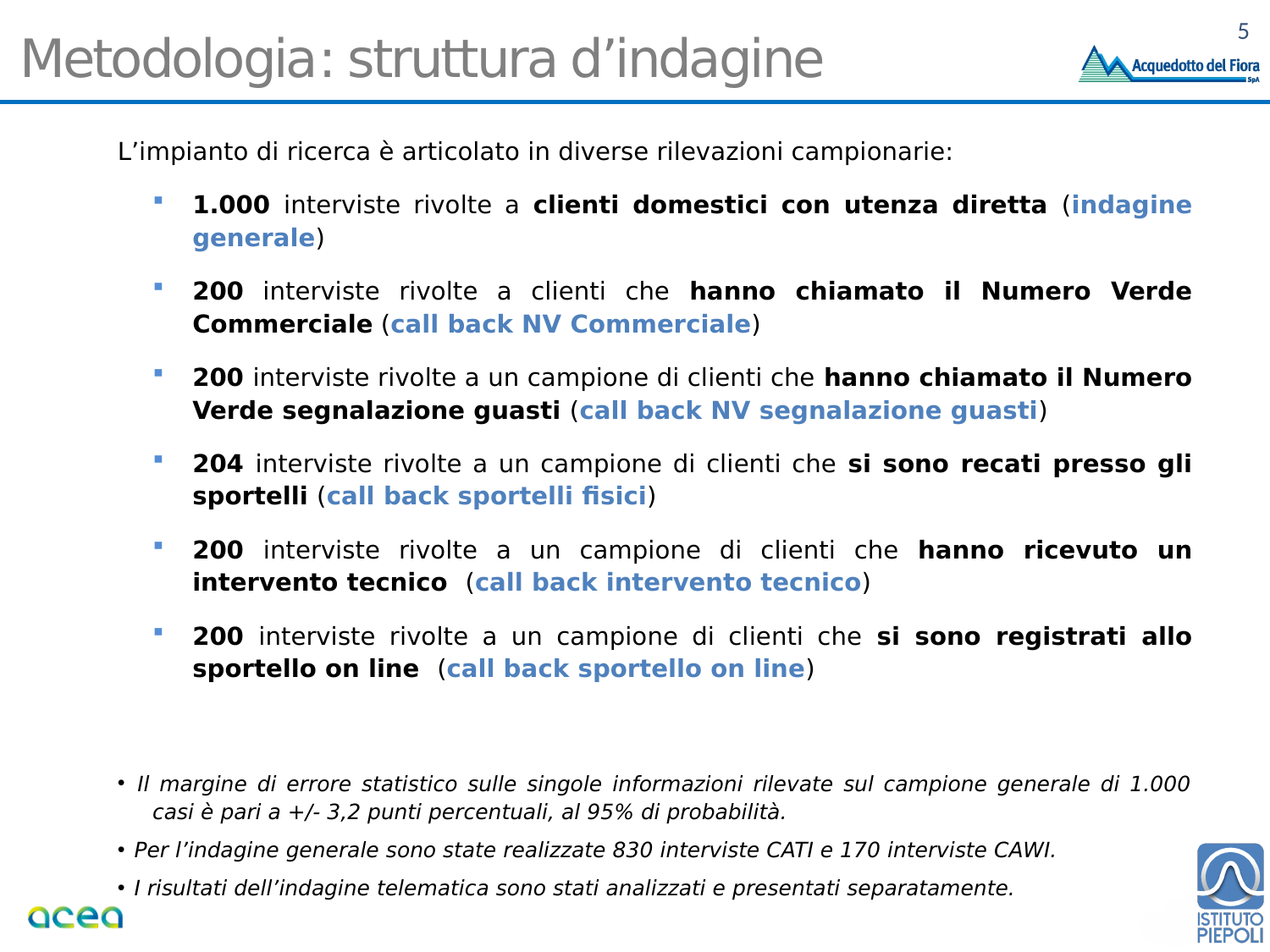

# Metodologia: struttura d’indagine
L’impianto di ricerca è articolato in diverse rilevazioni campionarie:
1.000 interviste rivolte a clienti domestici con utenza diretta (indagine generale)
200 interviste rivolte a clienti che hanno chiamato il Numero Verde Commerciale (call back NV Commerciale)
200 interviste rivolte a un campione di clienti che hanno chiamato il Numero Verde segnalazione guasti (call back NV segnalazione guasti)
204 interviste rivolte a un campione di clienti che si sono recati presso gli sportelli (call back sportelli fisici)
200 interviste rivolte a un campione di clienti che hanno ricevuto un intervento tecnico  (call back intervento tecnico)
200 interviste rivolte a un campione di clienti che si sono registrati allo sportello on line  (call back sportello on line)

 Il margine di errore statistico sulle singole informazioni rilevate sul campione generale di 1.000 	casi è pari a +/- 3,2 punti percentuali, al 95% di probabilità.
 Per l’indagine generale sono state realizzate 830 interviste CATI e 170 interviste CAWI.
 I risultati dell’indagine telematica sono stati analizzati e presentati separatamente.